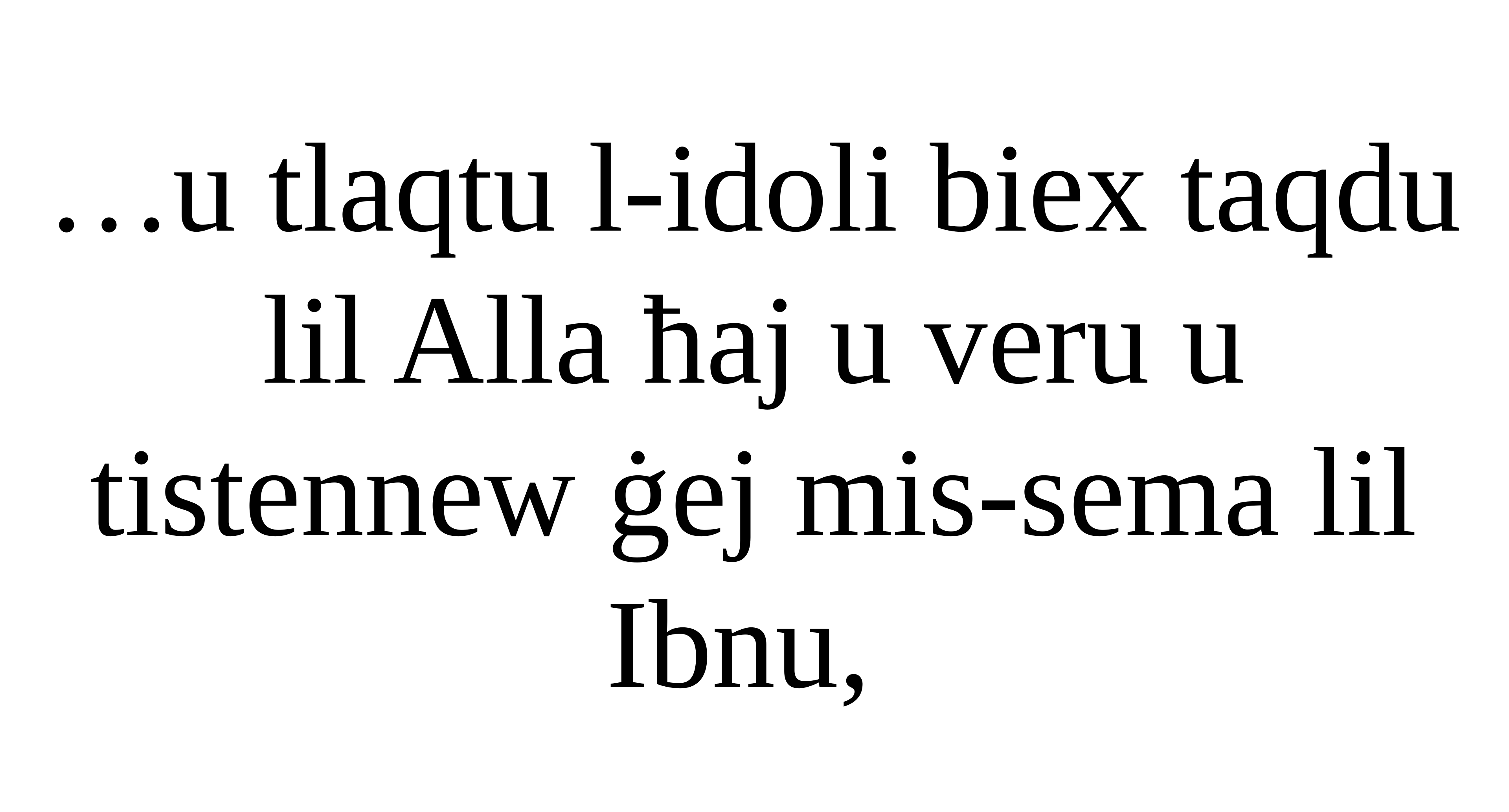

…u tlaqtu l-idoli biex taqdu lil Alla ħaj u veru u tistennew ġej mis-sema lil Ibnu,